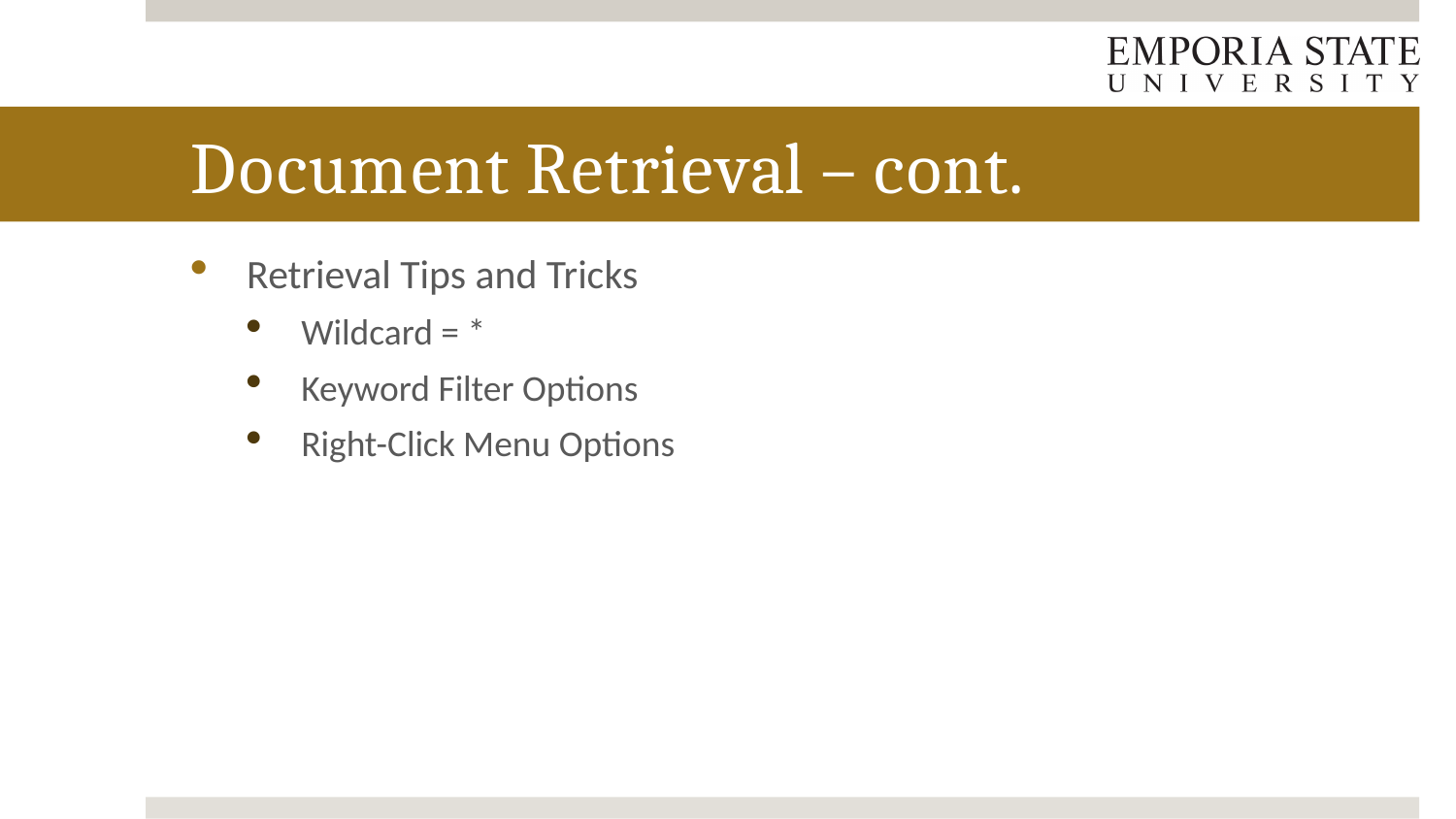

# Document Retrieval – cont.
Retrieval Tips and Tricks
Wildcard = *
Keyword Filter Options
Right-Click Menu Options